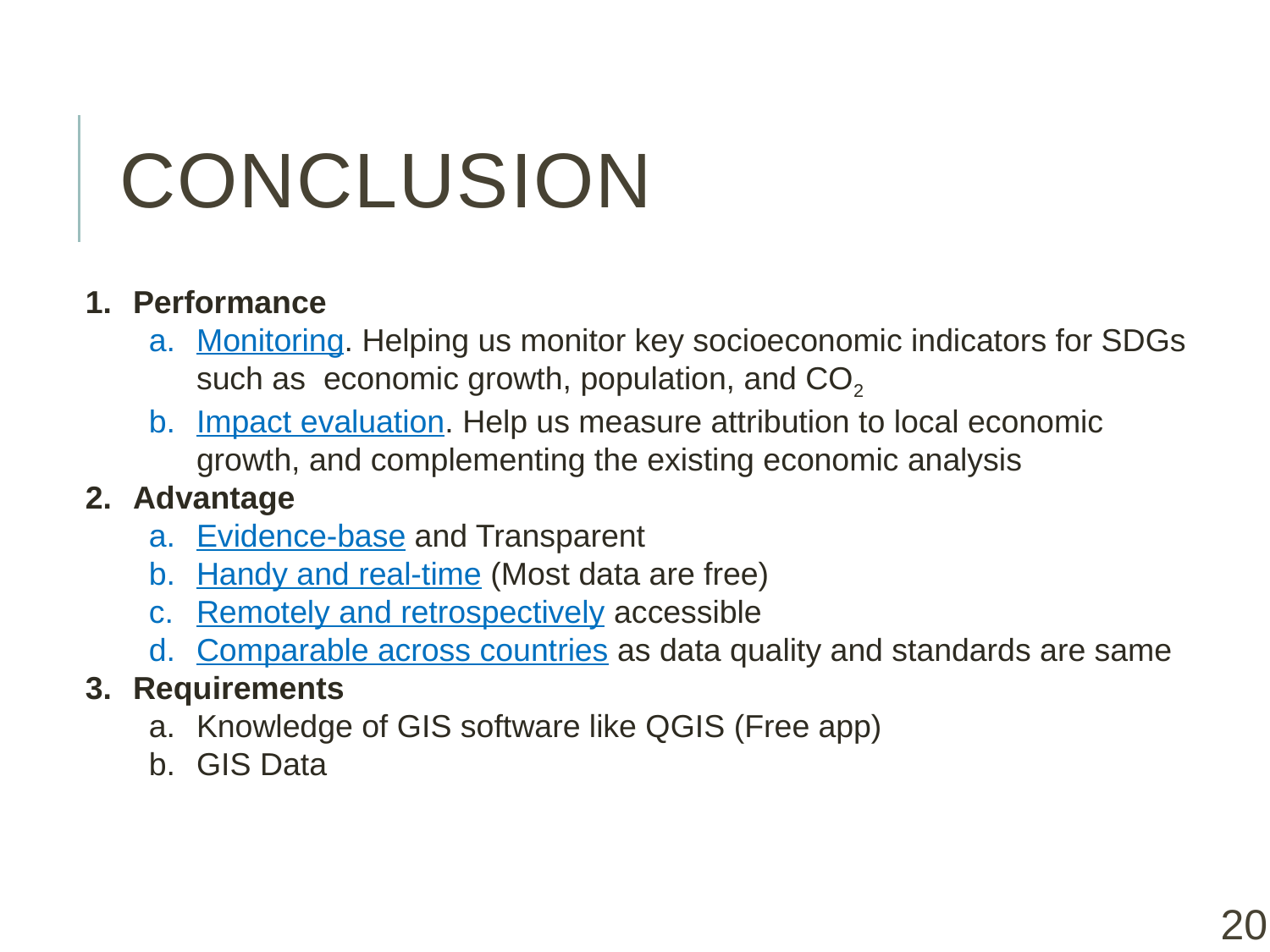

# Conclusion
Performance
Monitoring. Helping us monitor key socioeconomic indicators for SDGs such as  economic growth, population, and CO2
Impact evaluation. Help us measure attribution to local economic growth, and complementing the existing economic analysis
Advantage
Evidence-base and Transparent
Handy and real-time (Most data are free)
Remotely and retrospectively accessible
Comparable across countries as data quality and standards are same
Requirements
Knowledge of GIS software like QGIS (Free app)
GIS Data
20